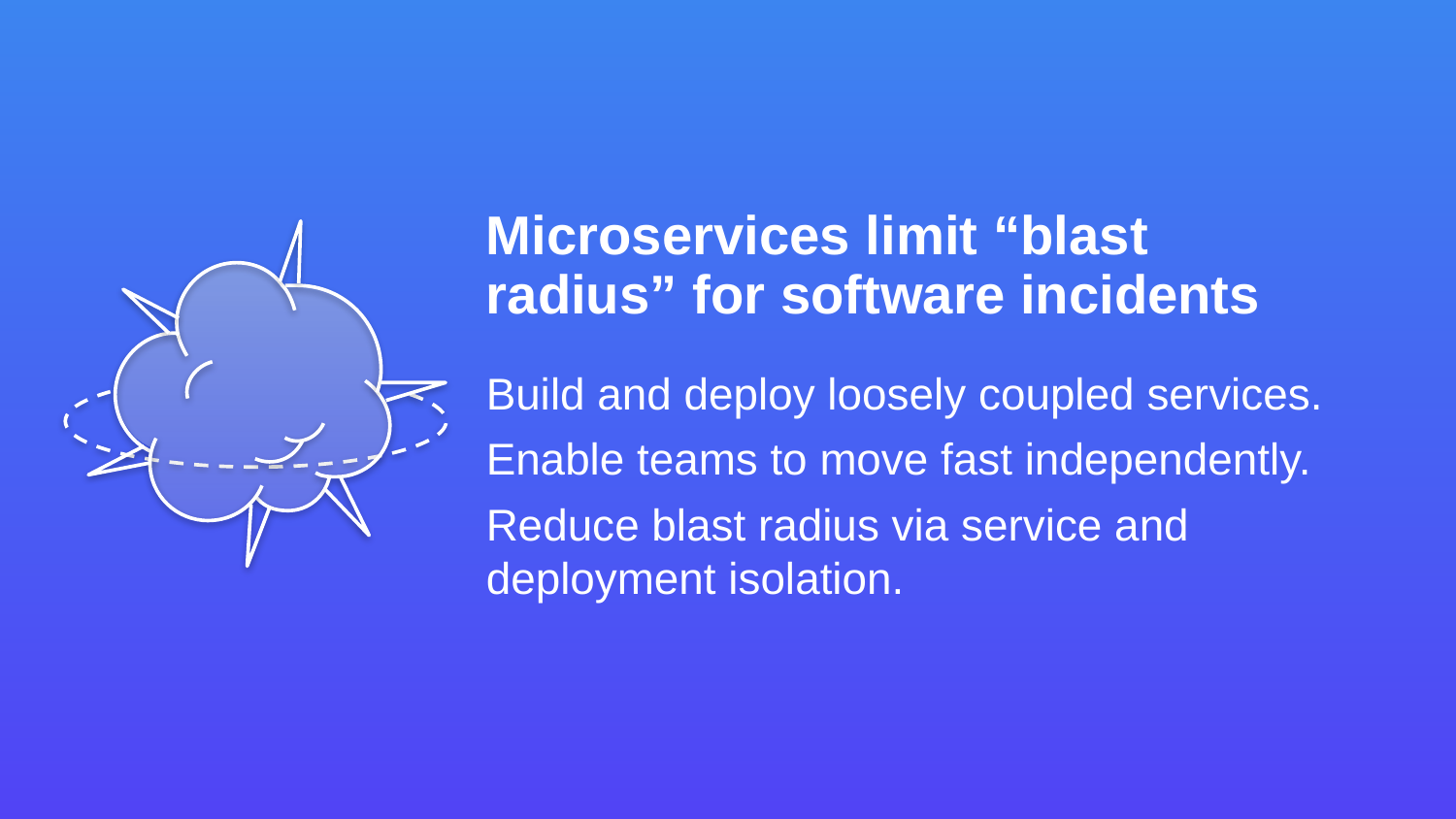

Microservices limit “blast radius” for software incidents

Build and deploy loosely coupled services.
Enable teams to move fast independently.
Reduce blast radius via service and deployment isolation.